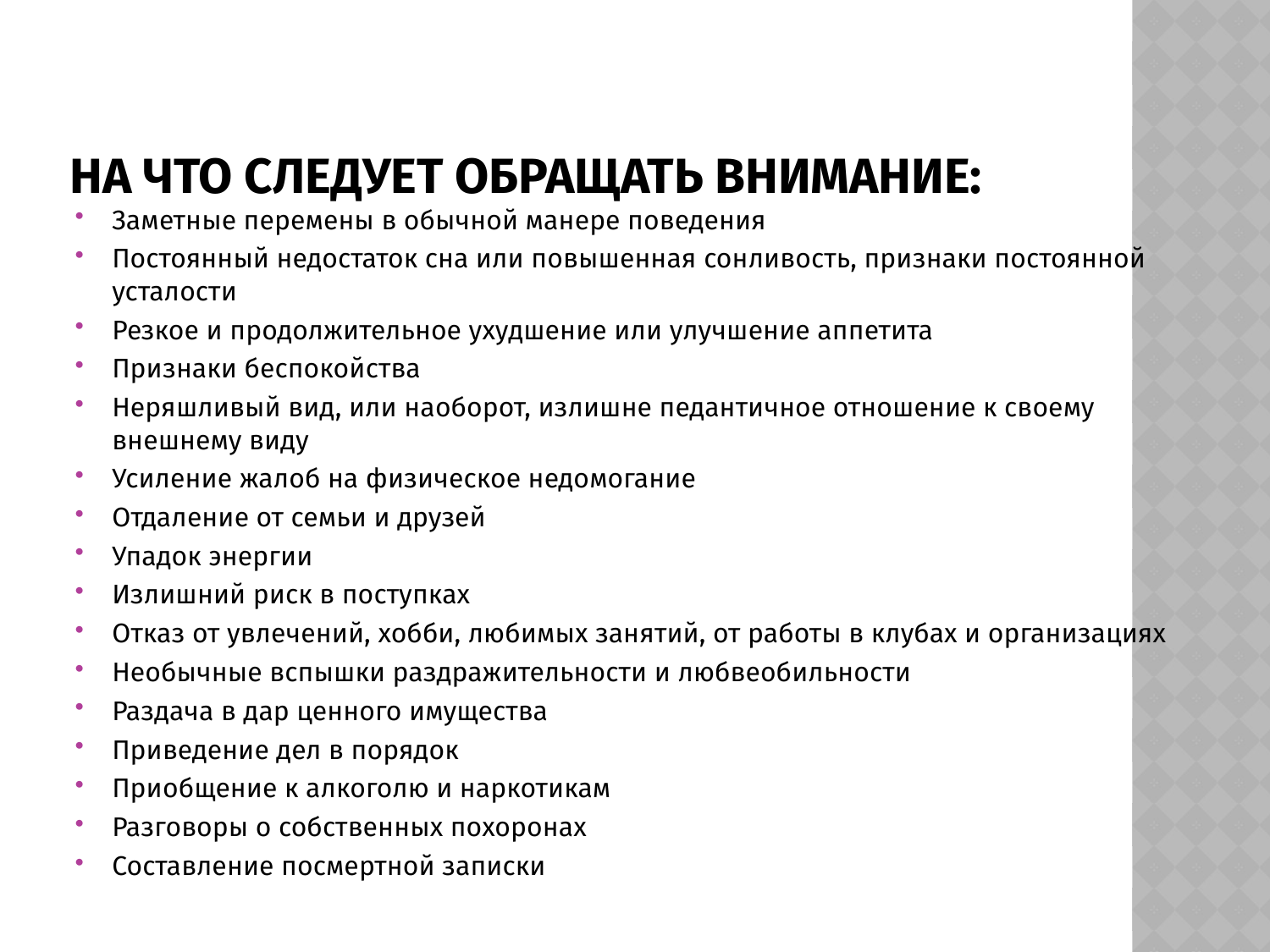

# На что следует обращать внимание:
Заметные перемены в обычной манере поведения
Постоянный недостаток сна или повышенная сонливость, признаки постоянной усталости
Резкое и продолжительное ухудшение или улучшение аппетита
Признаки беспокойства
Неряшливый вид, или наоборот, излишне педантичное отношение к своему внешнему виду
Усиление жалоб на физическое недомогание
Отдаление от семьи и друзей
Упадок энергии
Излишний риск в поступках
Отказ от увлечений, хобби, любимых занятий, от работы в клубах и организациях
Необычные вспышки раздражительности и любвеобильности
Раздача в дар ценного имущества
Приведение дел в порядок
Приобщение к алкоголю и наркотикам
Разговоры о собственных похоронах
Составление посмертной записки